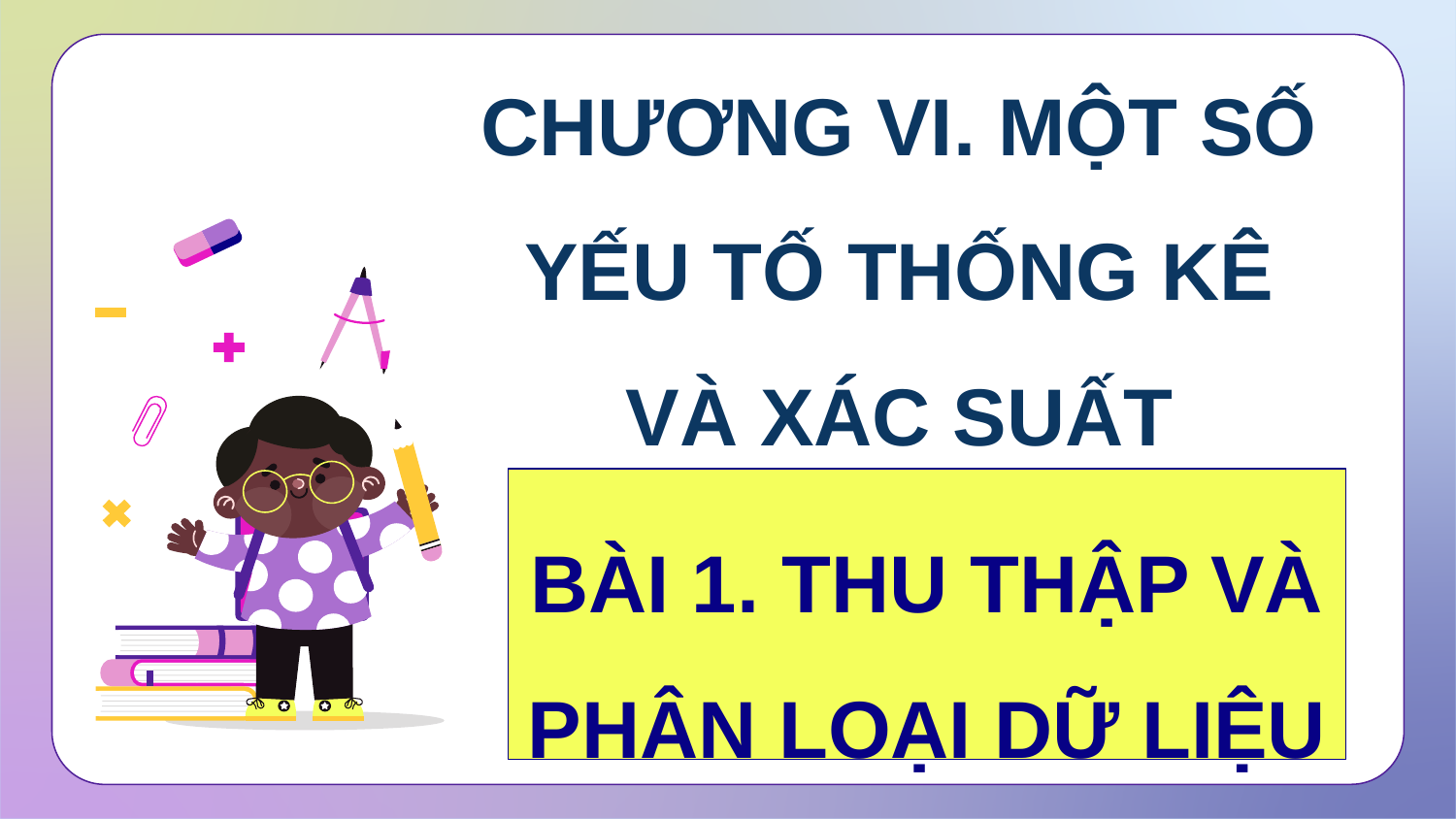

CHƯƠNG VI. MỘT SỐ YẾU TỐ THỐNG KÊ VÀ XÁC SUẤT

BÀI 1. THU THẬP VÀ PHÂN LOẠI DỮ LIỆU